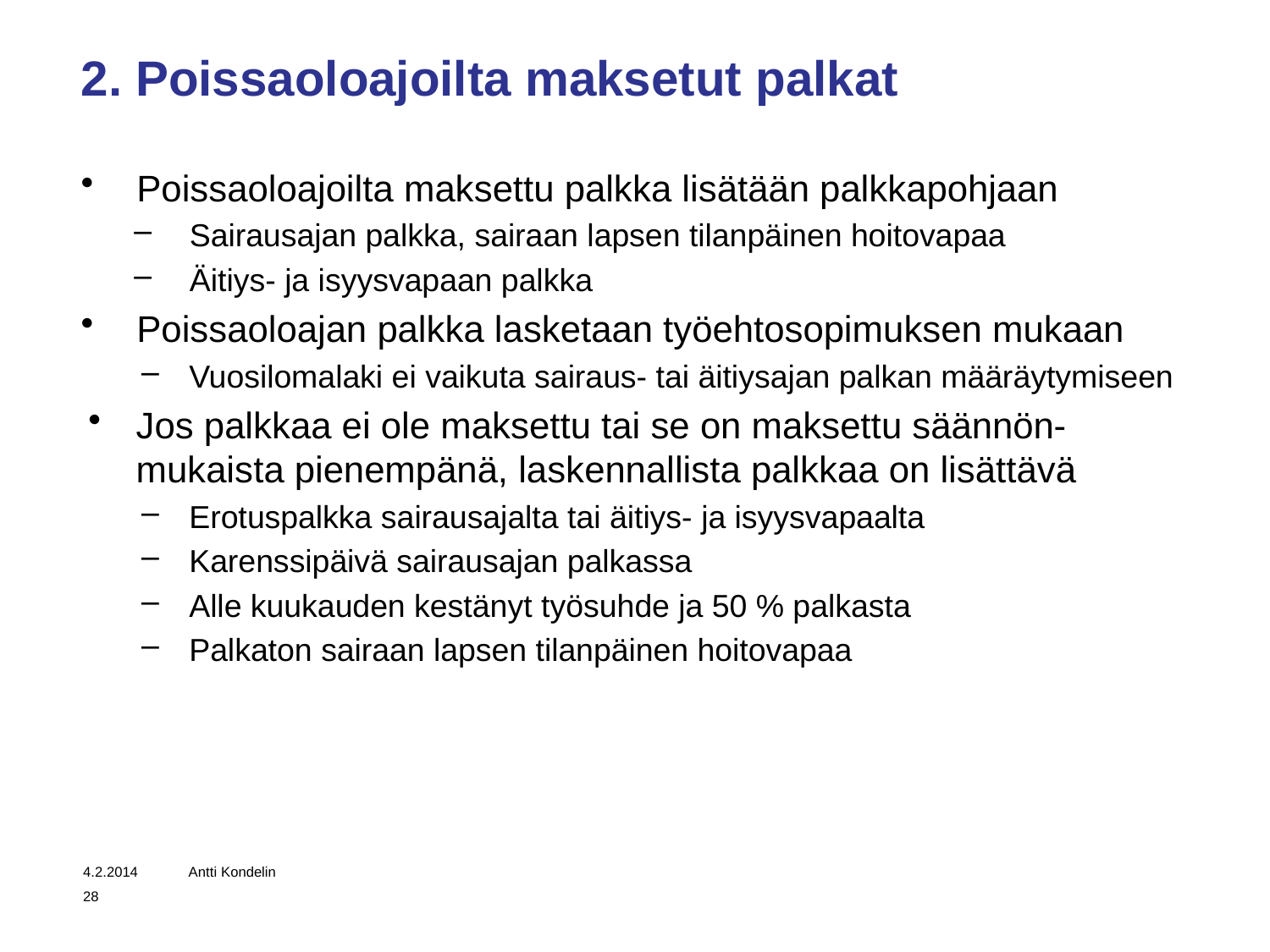

# 2. Poissaoloajoilta maksetut palkat
Poissaoloajoilta maksettu palkka lisätään palkkapohjaan
Sairausajan palkka, sairaan lapsen tilanpäinen hoitovapaa
Äitiys- ja isyysvapaan palkka
Poissaoloajan palkka lasketaan työehtosopimuksen mukaan
Vuosilomalaki ei vaikuta sairaus- tai äitiysajan palkan määräytymiseen
Jos palkkaa ei ole maksettu tai se on maksettu säännön-mukaista pienempänä, laskennallista palkkaa on lisättävä
Erotuspalkka sairausajalta tai äitiys- ja isyysvapaalta
Karenssipäivä sairausajan palkassa
Alle kuukauden kestänyt työsuhde ja 50 % palkasta
Palkaton sairaan lapsen tilanpäinen hoitovapaa
4.2.2014
Antti Kondelin
28